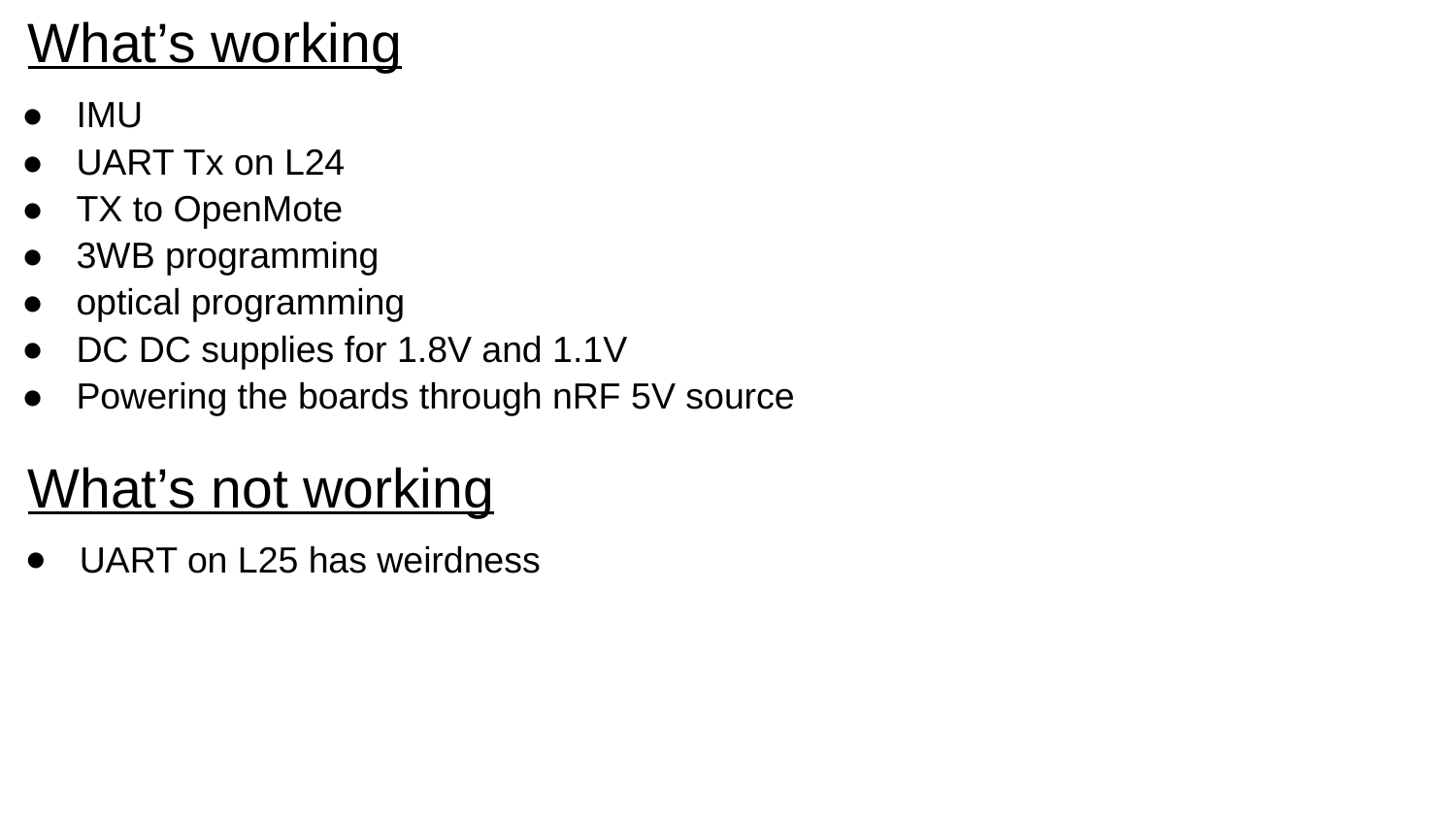

# What’s working
IMU
UART Tx on L24
TX to OpenMote
3WB programming
optical programming
DC DC supplies for 1.8V and 1.1V
Powering the boards through nRF 5V source
What’s not working
UART on L25 has weirdness